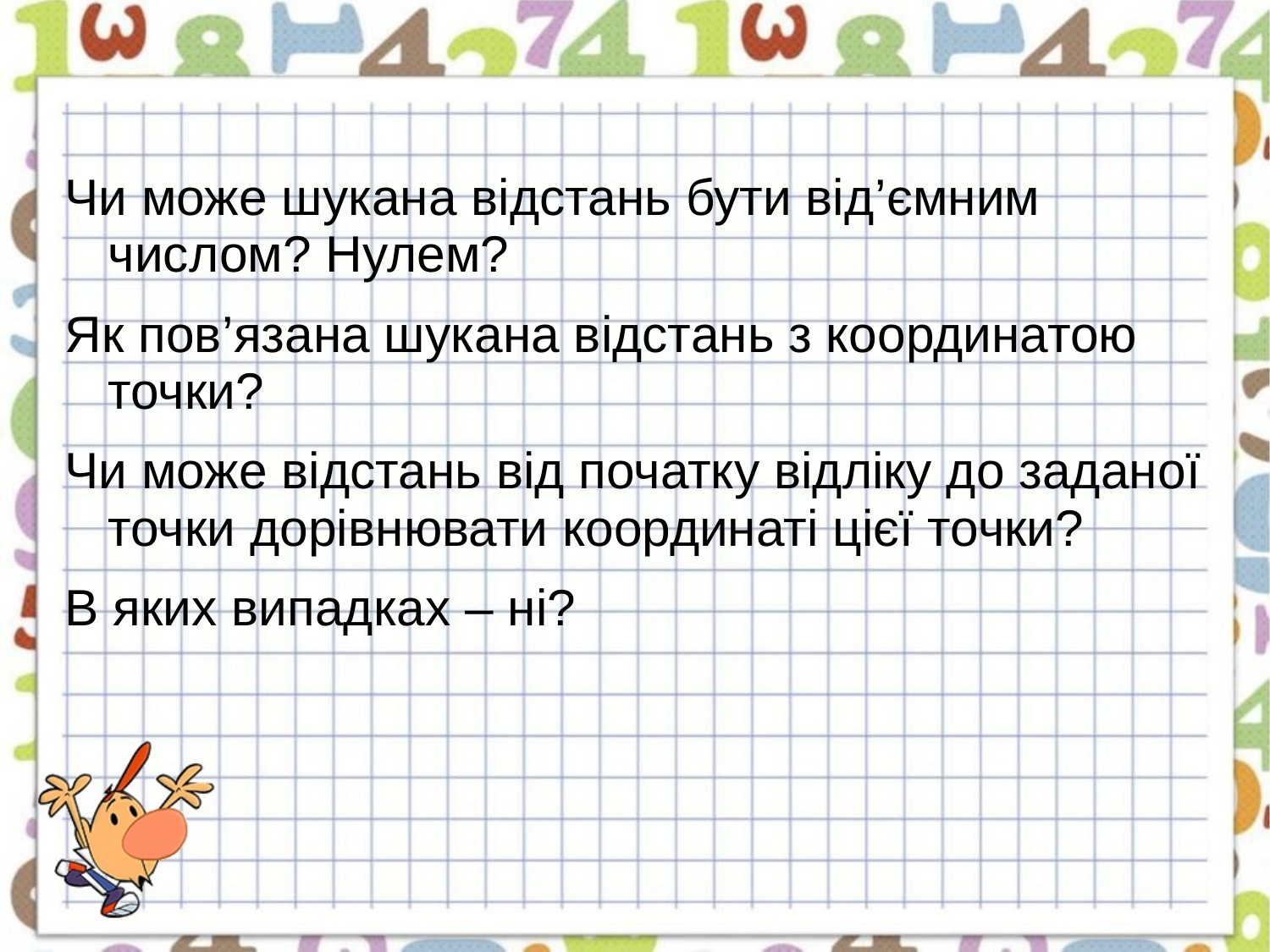

Чи може шукана відстань бути від’ємним числом? Нулем?
Як пов’язана шукана відстань з координатою точки?
Чи може відстань від початку відліку до заданої точки дорівнювати координаті цієї точки?
В яких випадках – ні?